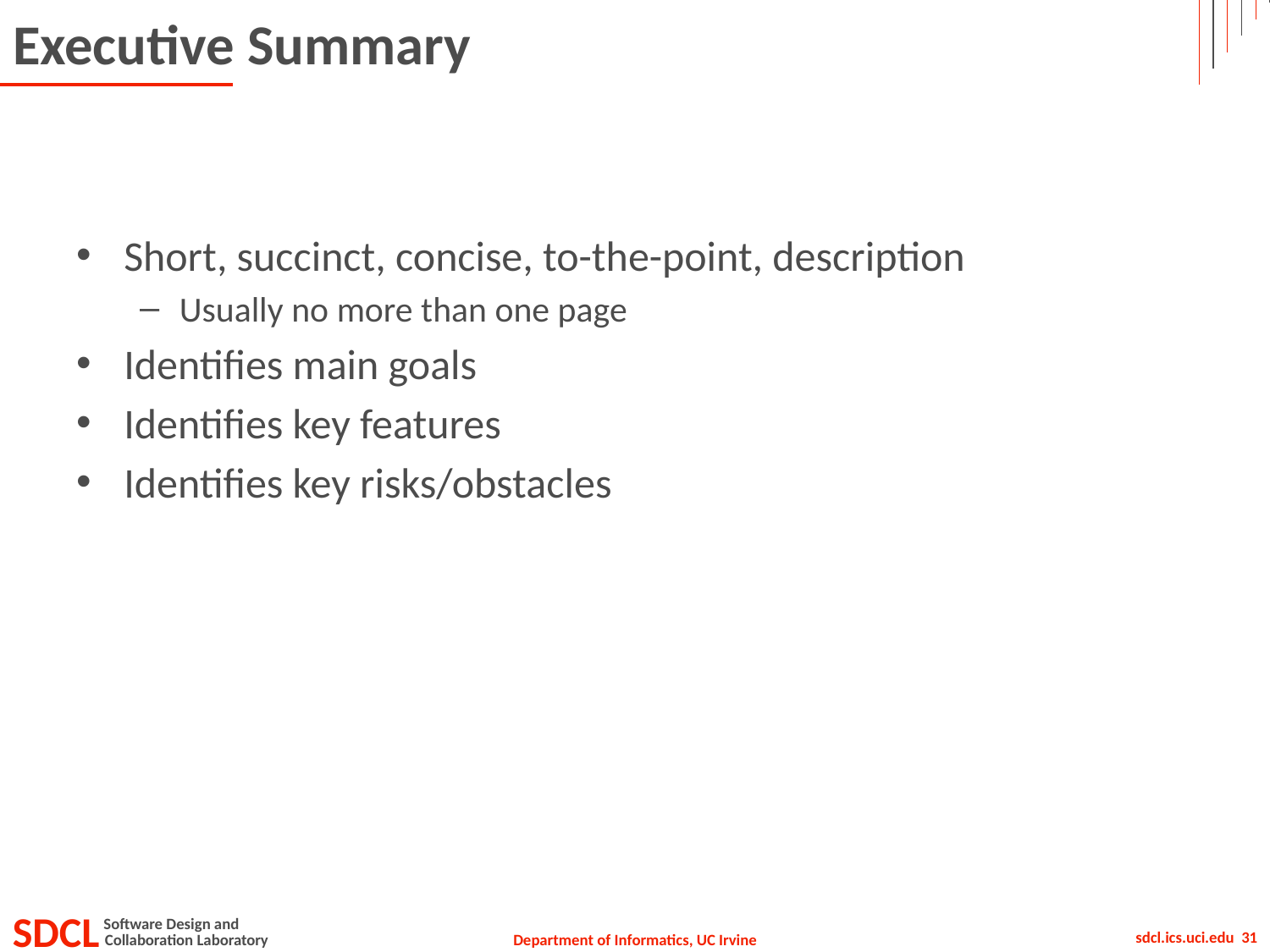

# Executive Summary
Short, succinct, concise, to-the-point, description
Usually no more than one page
Identifies main goals
Identifies key features
Identifies key risks/obstacles